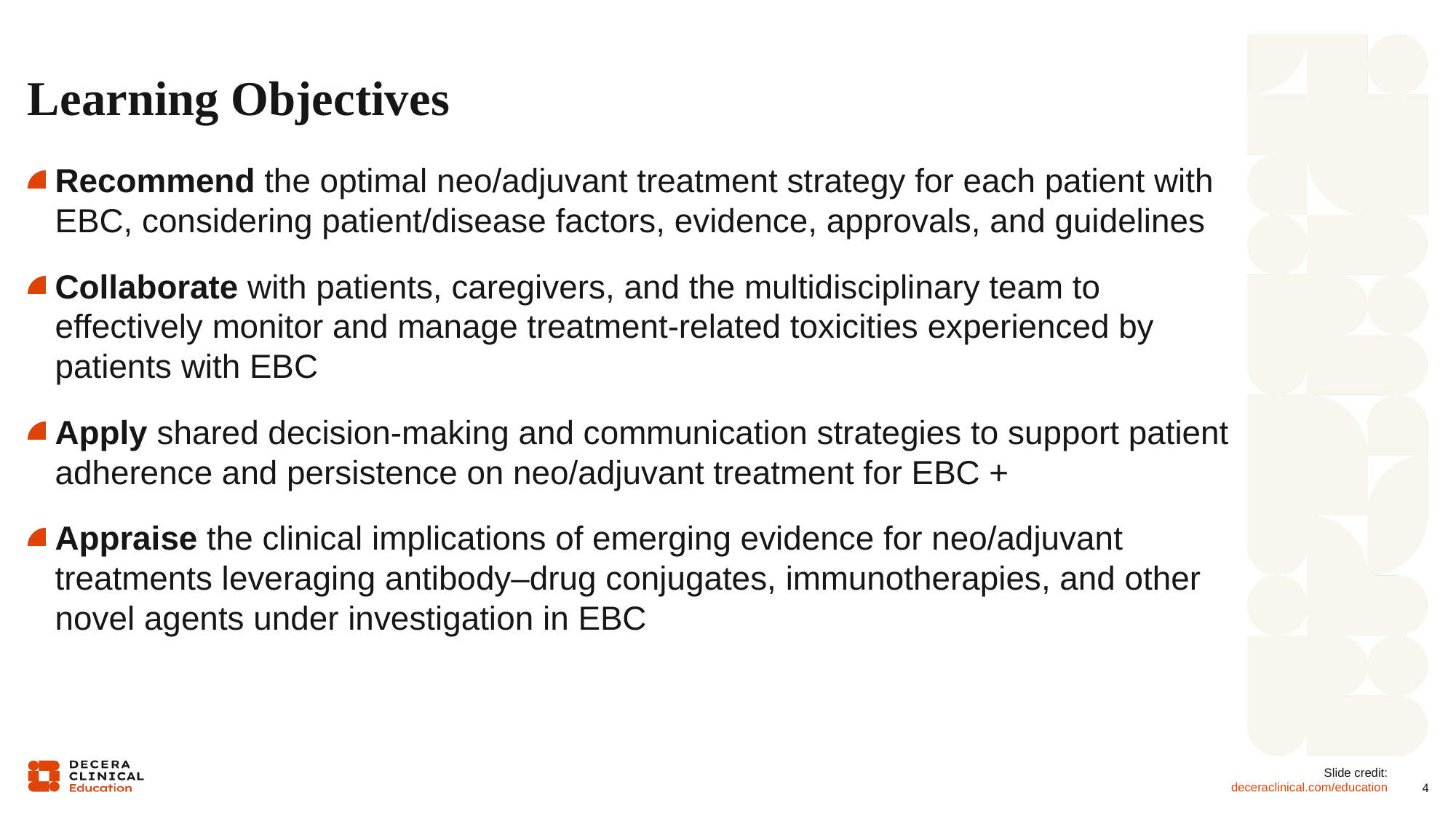

# Learning Objectives
Recommend the optimal neo/adjuvant treatment strategy for each patient with EBC, considering patient/disease factors, evidence, approvals, and guidelines
Collaborate with patients, caregivers, and the multidisciplinary team to effectively monitor and manage treatment-related toxicities experienced by patients with EBC
Apply shared decision-making and communication strategies to support patient adherence and persistence on neo/adjuvant treatment for EBC +
Appraise the clinical implications of emerging evidence for neo/adjuvant treatments leveraging antibody–drug conjugates, immunotherapies, and other novel agents under investigation in EBC